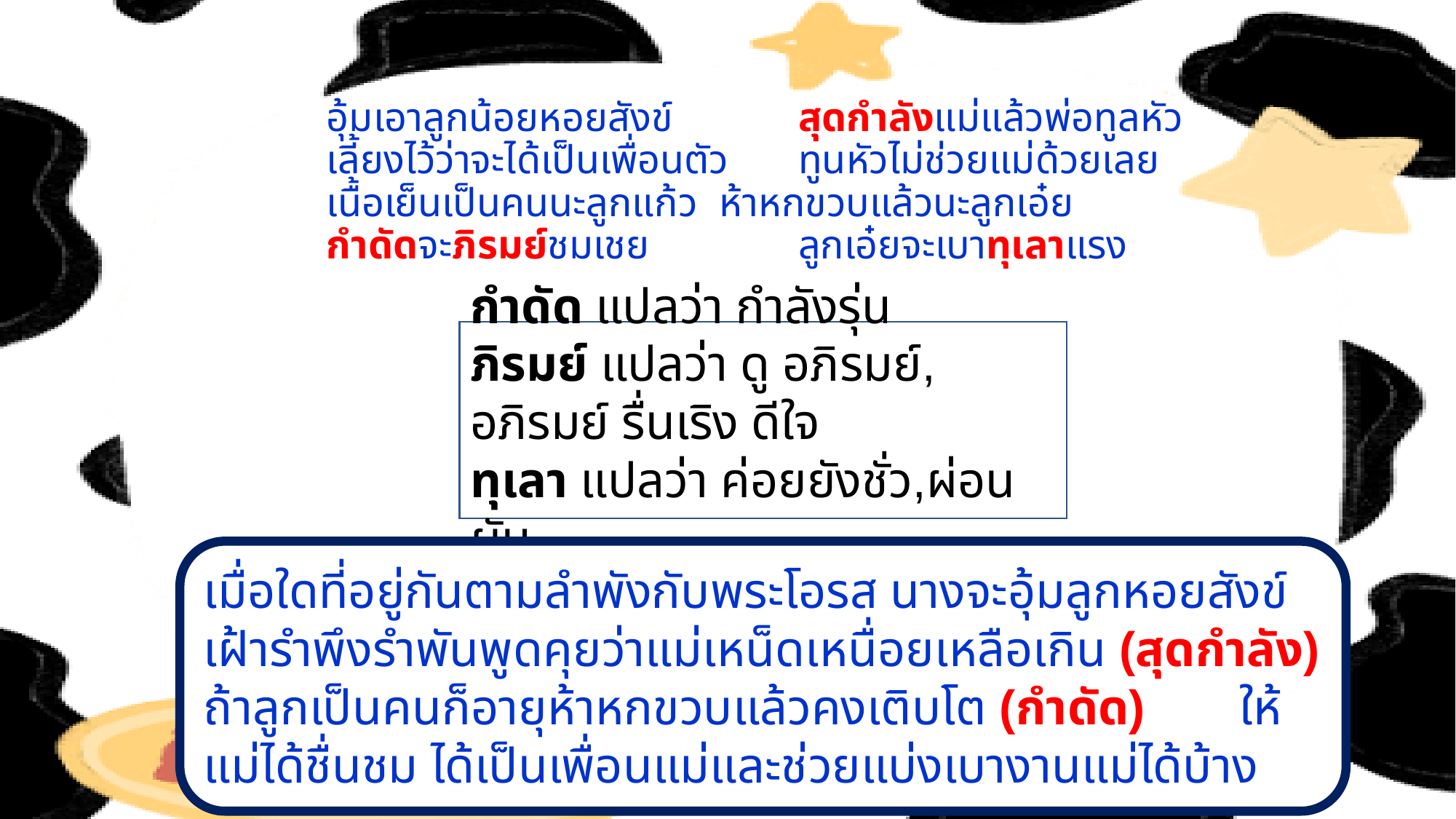

# อุ้มเอาลูกน้อยหอยสังข์		สุดกำลังแม่แล้วพ่อทูลหัว เลี้ยงไว้ว่าจะได้เป็นเพื่อนตัว	ทูนหัวไม่ช่วยแม่ด้วยเลย เนื้อเย็นเป็นคนนะลูกแก้ว	ห้าหกขวบแล้วนะลูกเอ๋ย กำดัดจะภิรมย์ชมเชย		ลูกเอ๋ยจะเบาทุเลาแรง
กำดัด แปลว่า กำลังรุ่น
ภิรมย์ แปลว่า ดู อภิรมย์, อภิรมย์ รื่นเริง ดีใจ
ทุเลา แปลว่า ค่อยยังชั่ว,ผ่อนผัน
เมื่อใดที่อยู่กันตามลำพังกับพระโอรส นางจะอุ้มลูกหอยสังข์ เฝ้ารำพึงรำพันพูดคุยว่าแม่เหน็ดเหนื่อยเหลือเกิน (สุดกำลัง) ถ้าลูกเป็นคนก็อายุห้าหกขวบแล้วคงเติบโต (กำดัด)       ให้แม่ได้ชื่นชม ได้เป็นเพื่อนแม่และช่วยแบ่งเบางานแม่ได้บ้าง